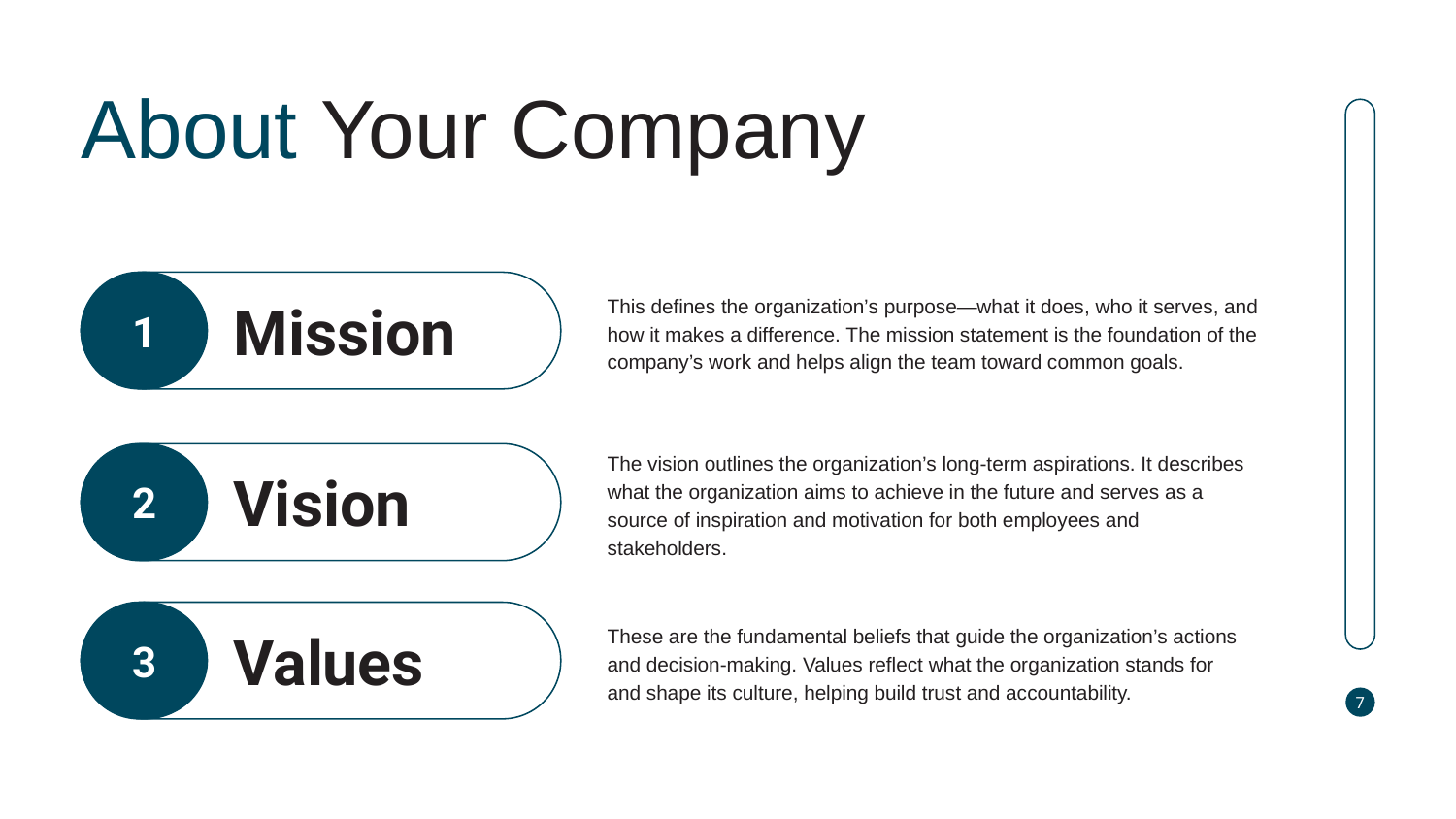

About Your Company

1
This defines the organization’s purpose—what it does, who it serves, and how it makes a difference. The mission statement is the foundation of the company’s work and helps align the team toward common goals.
Mission

2
The vision outlines the organization’s long-term aspirations. It describes what the organization aims to achieve in the future and serves as a source of inspiration and motivation for both employees and
stakeholders.
Vision

3
These are the fundamental beliefs that guide the organization’s actions and decision-making. Values reflect what the organization stands for
and shape its culture, helping build trust and accountability.
Values
7